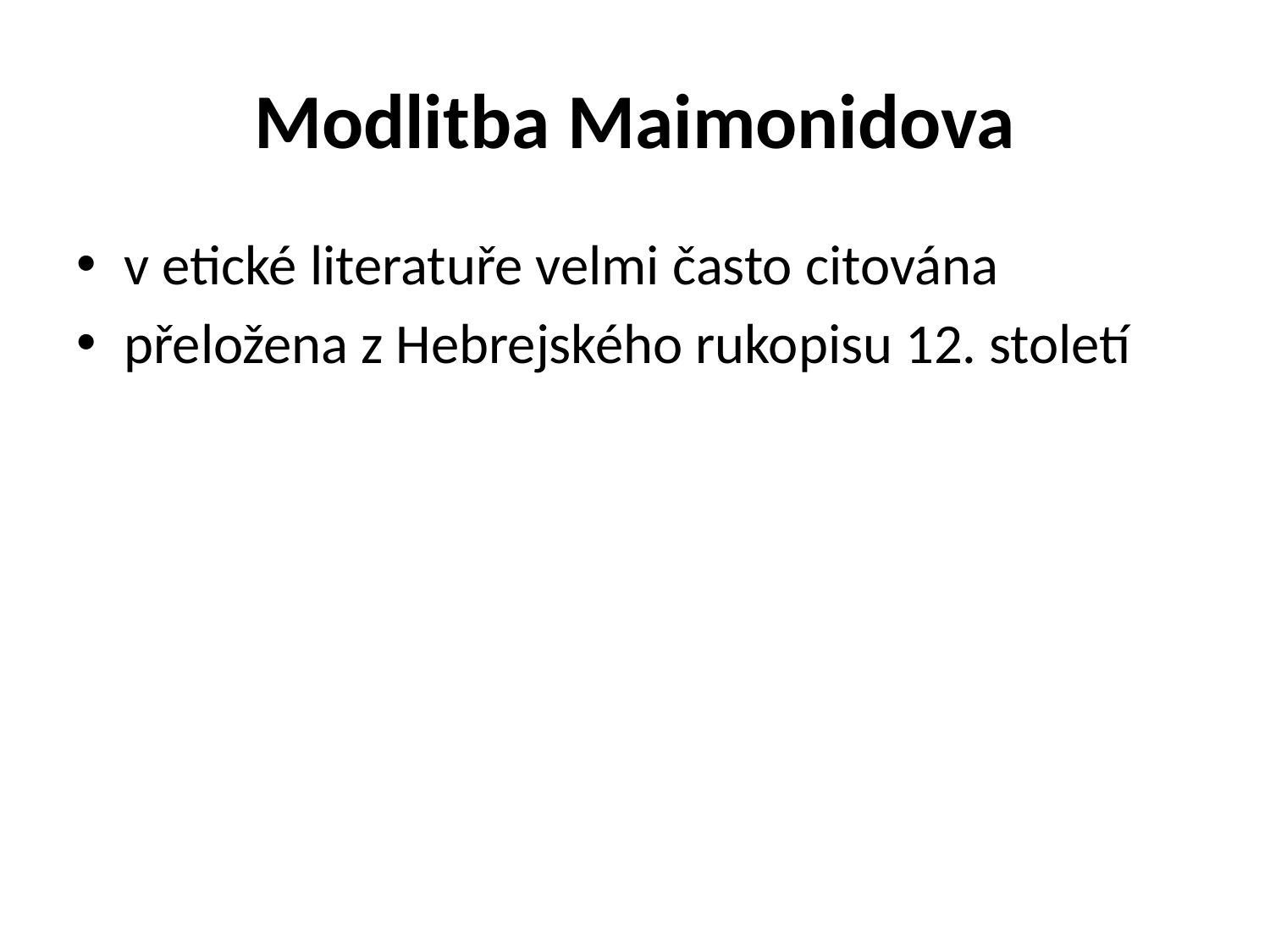

# Modlitba Maimonidova
v etické literatuře velmi často citována
přeložena z Hebrejského rukopisu 12. století